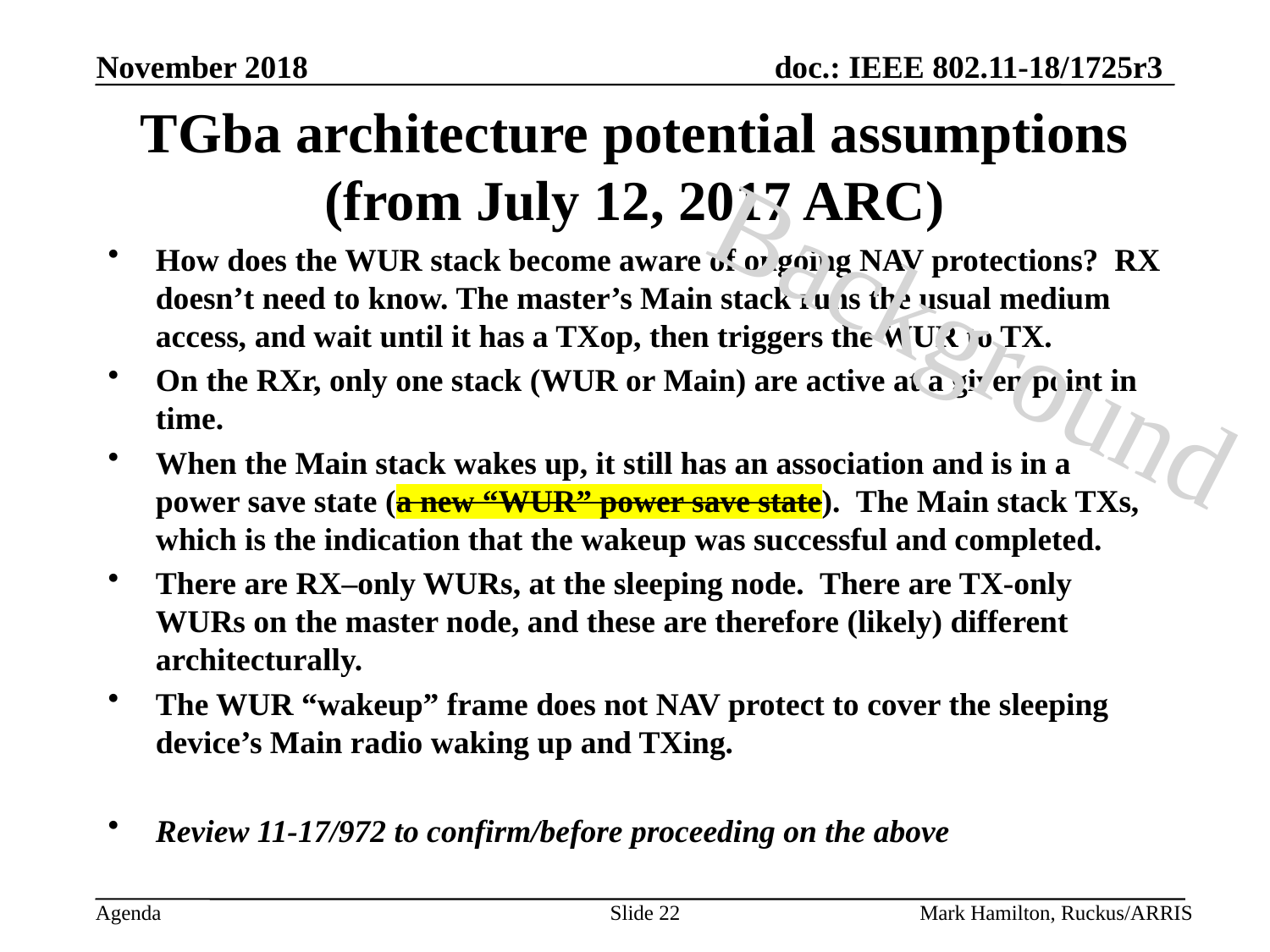

# TGba architecture potential assumptions (from July 12, 2017 ARC)
How does the WUR stack become aware of ongoing NAV protections?  RX doesn’t need to know. The master’s Main stack runs the usual medium access, and wait until it has a TXop, then triggers the WUR to TX.
On the RXr, only one stack (WUR or Main) are active at a given point in time.
When the Main stack wakes up, it still has an association and is in a power save state (a new “WUR” power save state).  The Main stack TXs, which is the indication that the wakeup was successful and completed.
There are RX–only WURs, at the sleeping node.  There are TX-only WURs on the master node, and these are therefore (likely) different architecturally.
The WUR “wakeup” frame does not NAV protect to cover the sleeping device’s Main radio waking up and TXing.

Review 11-17/972 to confirm/before proceeding on the above

Background